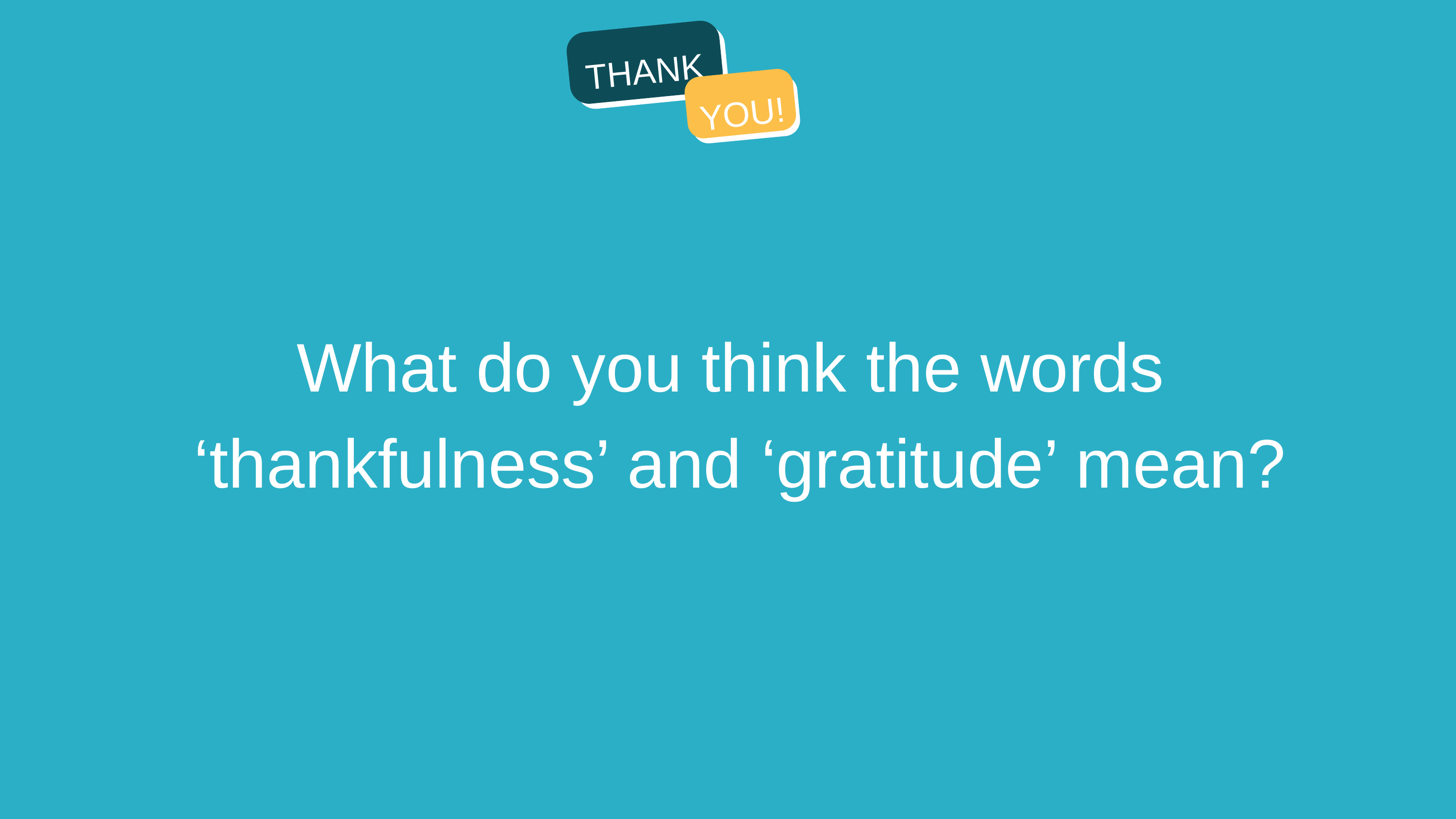

THANK

YOU!
What do you think the words
‘thankfulness’ and ‘gratitude’ mean?